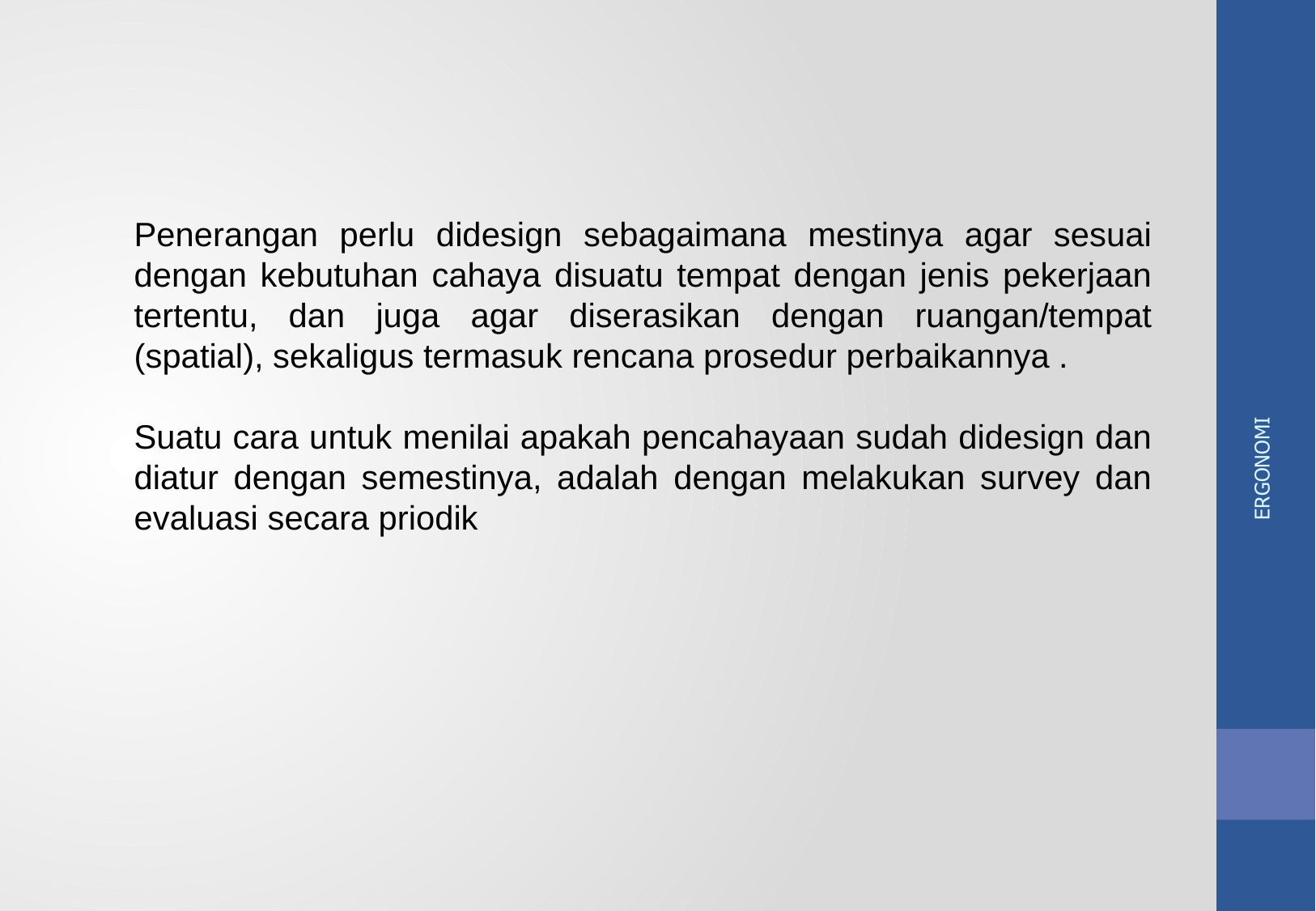

Penerangan perlu didesign sebagaimana mestinya agar sesuai dengan kebutuhan cahaya disuatu tempat dengan jenis pekerjaan tertentu, dan juga agar diserasikan dengan ruangan/tempat (spatial), sekaligus termasuk rencana prosedur perbaikannya .

Suatu cara untuk menilai apakah pencahayaan sudah didesign dan diatur dengan semestinya, adalah dengan melakukan survey dan evaluasi secara priodik
ERGONOMI